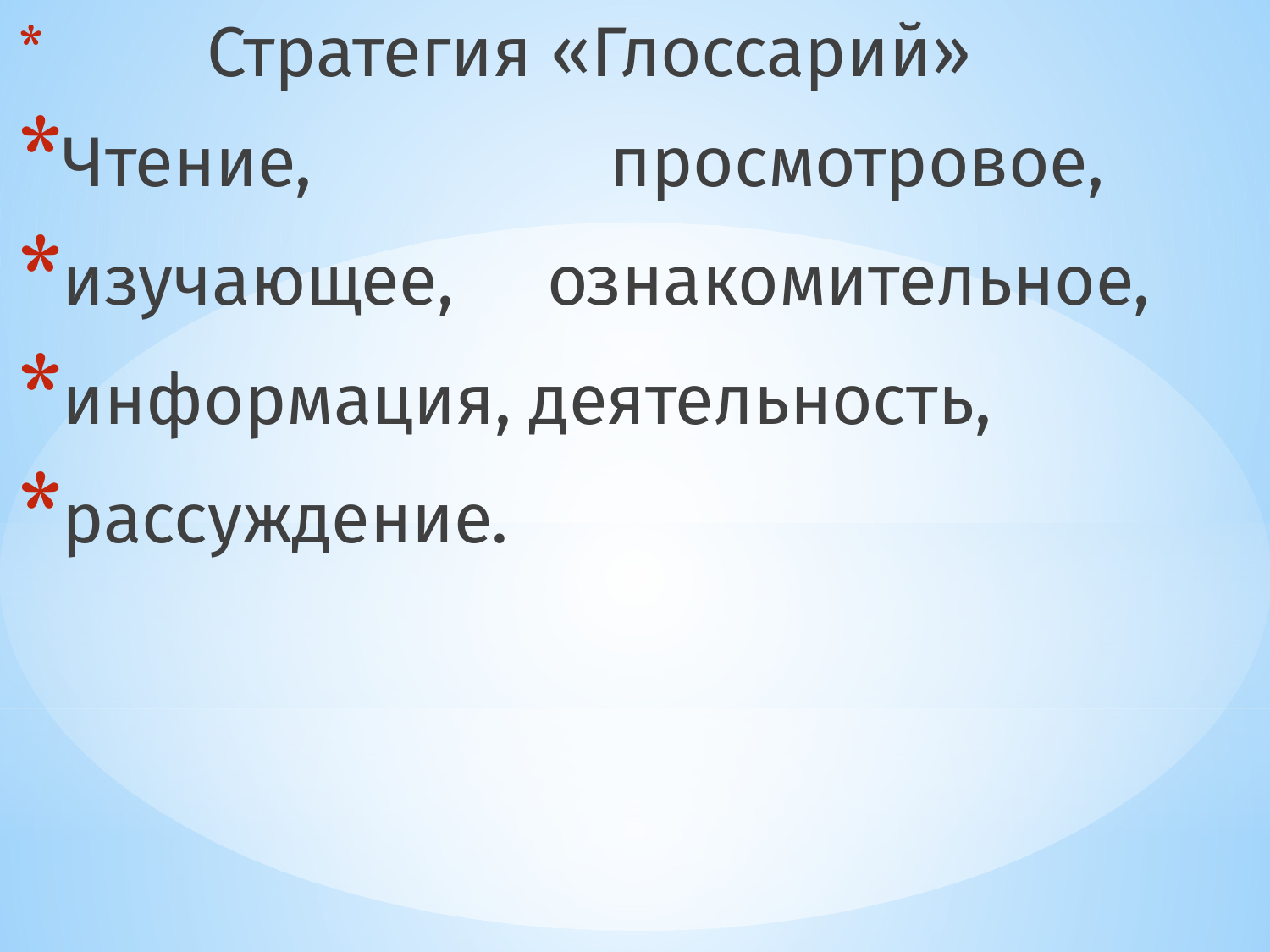

Стратегия «Глоссарий»
Чтение,                просмотровое,
изучающее,     ознакомительное,
информация, деятельность,
рассуждение.